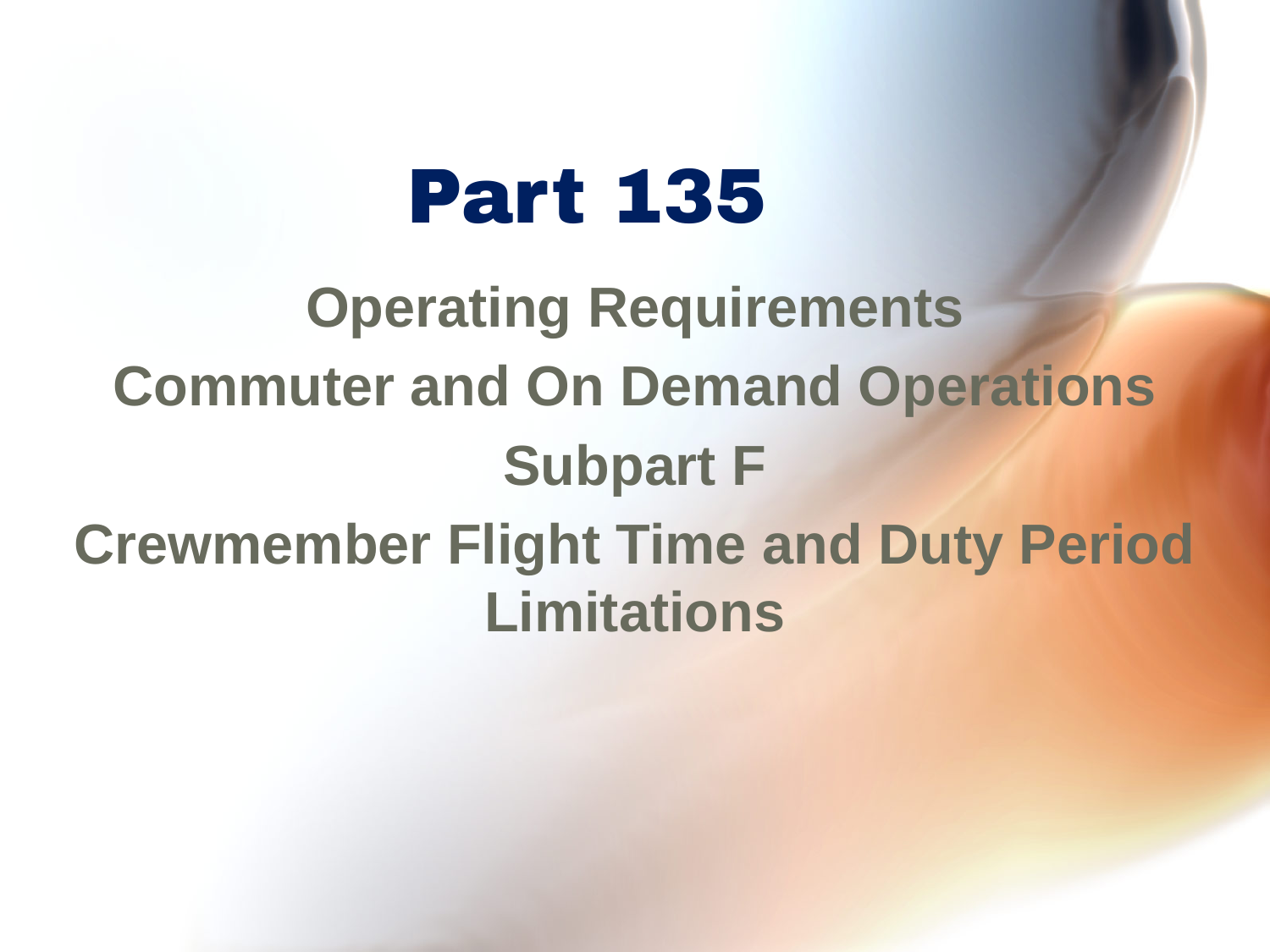

# Part 135
Operating Requirements
Commuter and On Demand Operations
Subpart F
Crewmember Flight Time and Duty Period Limitations